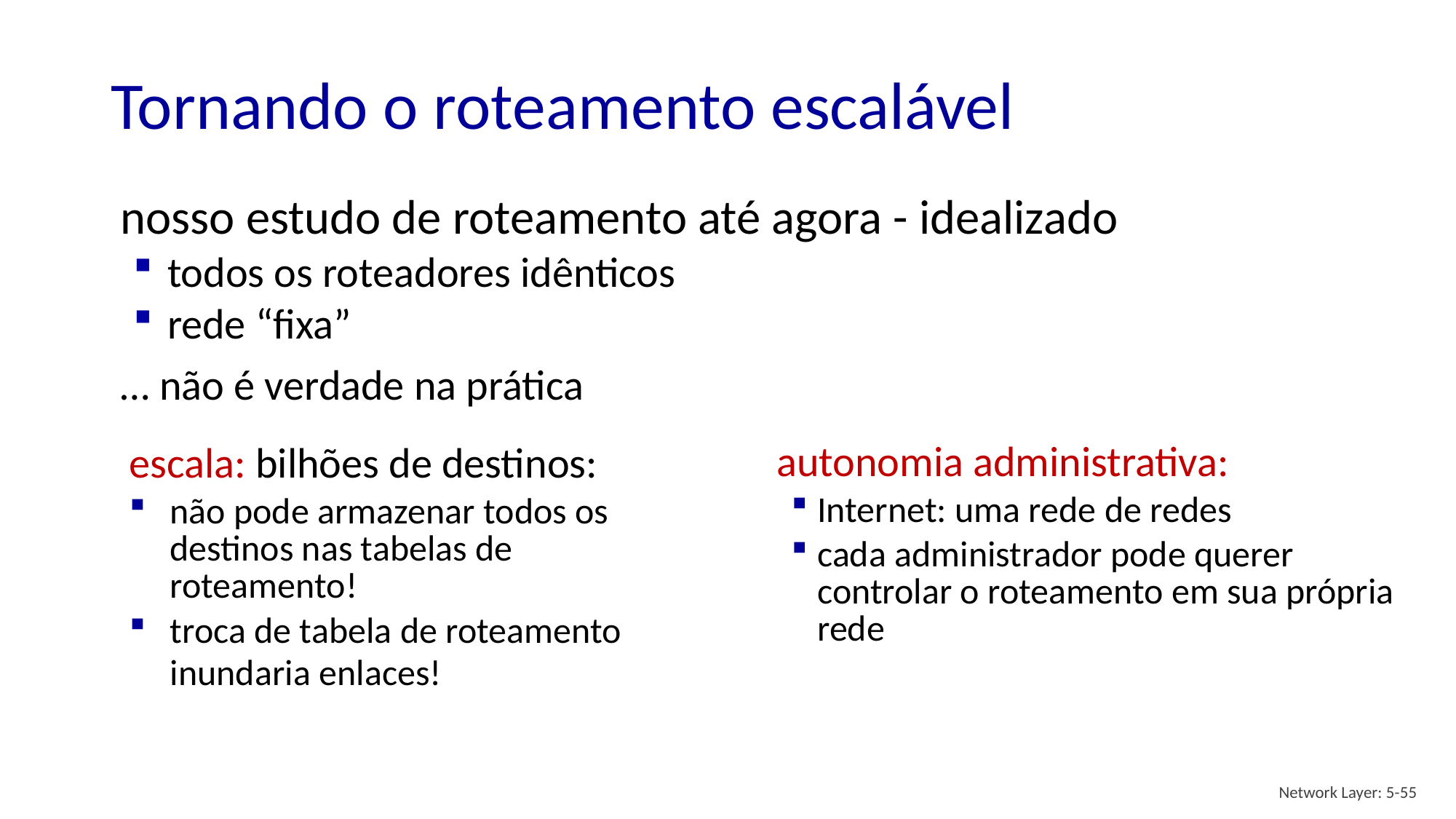

# Tornando o roteamento escalável
nosso estudo de roteamento até agora - idealizado
todos os roteadores idênticos
rede “fixa”
… não é verdade na prática

autonomia administrativa:
Internet: uma rede de redes
cada administrador pode querer controlar o roteamento em sua própria rede
escala: bilhões de destinos:
não pode armazenar todos os destinos nas tabelas de roteamento!
troca de tabela de roteamento inundaria enlaces!

Network Layer: 5-55